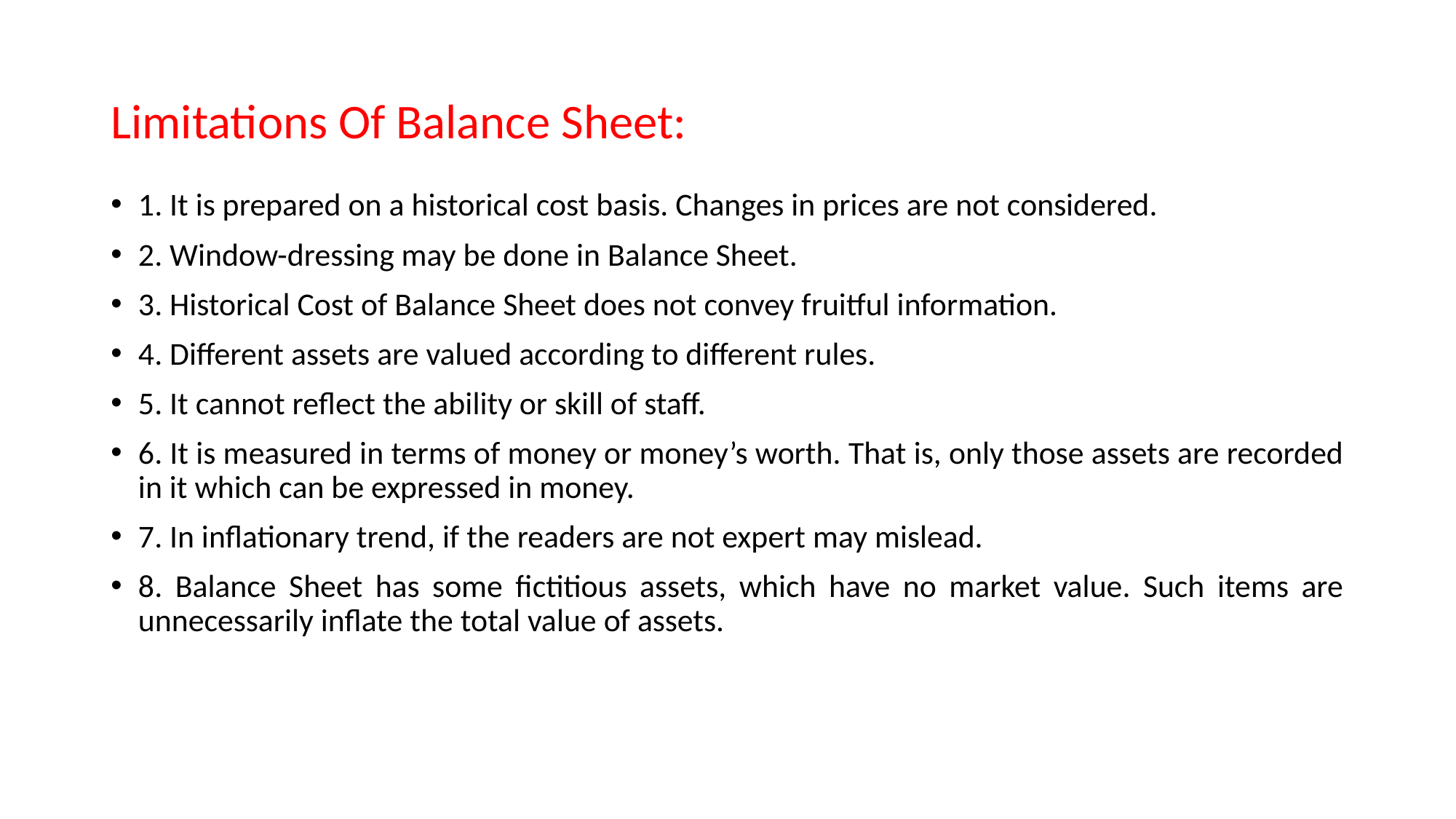

# Limitations Of Balance Sheet:
1. It is prepared on a historical cost basis. Changes in prices are not considered.
2. Window-dressing may be done in Balance Sheet.
3. Historical Cost of Balance Sheet does not convey fruitful information.
4. Different assets are valued according to different rules.
5. It cannot reflect the ability or skill of staff.
6. It is measured in terms of money or money’s worth. That is, only those assets are recorded in it which can be expressed in money.
7. In inflationary trend, if the readers are not expert may mislead.
8. Balance Sheet has some fictitious assets, which have no market value. Such items are unnec­essarily inflate the total value of assets.